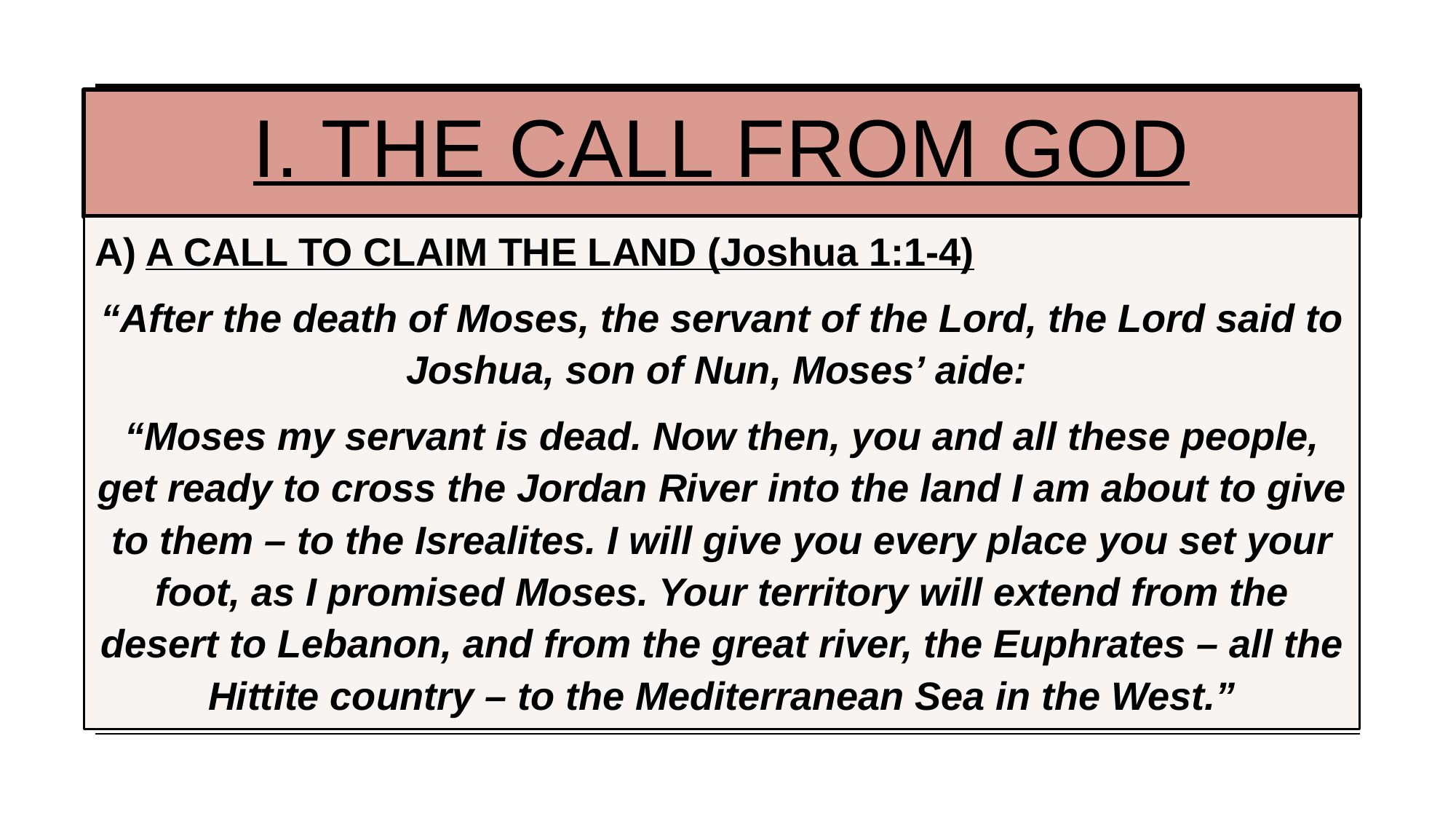

# I. THE CALL FROM GOD
A CALL TO CLAIM THE LAND (Joshua 1:1-4)
“After the death of Moses, the servant of the Lord, the Lord said to Joshua, son of Nun, Moses’ aide:
“Moses my servant is dead. Now then, you and all these people, get ready to cross the Jordan River into the land I am about to give to them – to the Isrealites. I will give you every place you set your foot, as I promised Moses. Your territory will extend from the desert to Lebanon, and from the great river, the Euphrates – all the Hittite country – to the Mediterranean Sea in the West.”